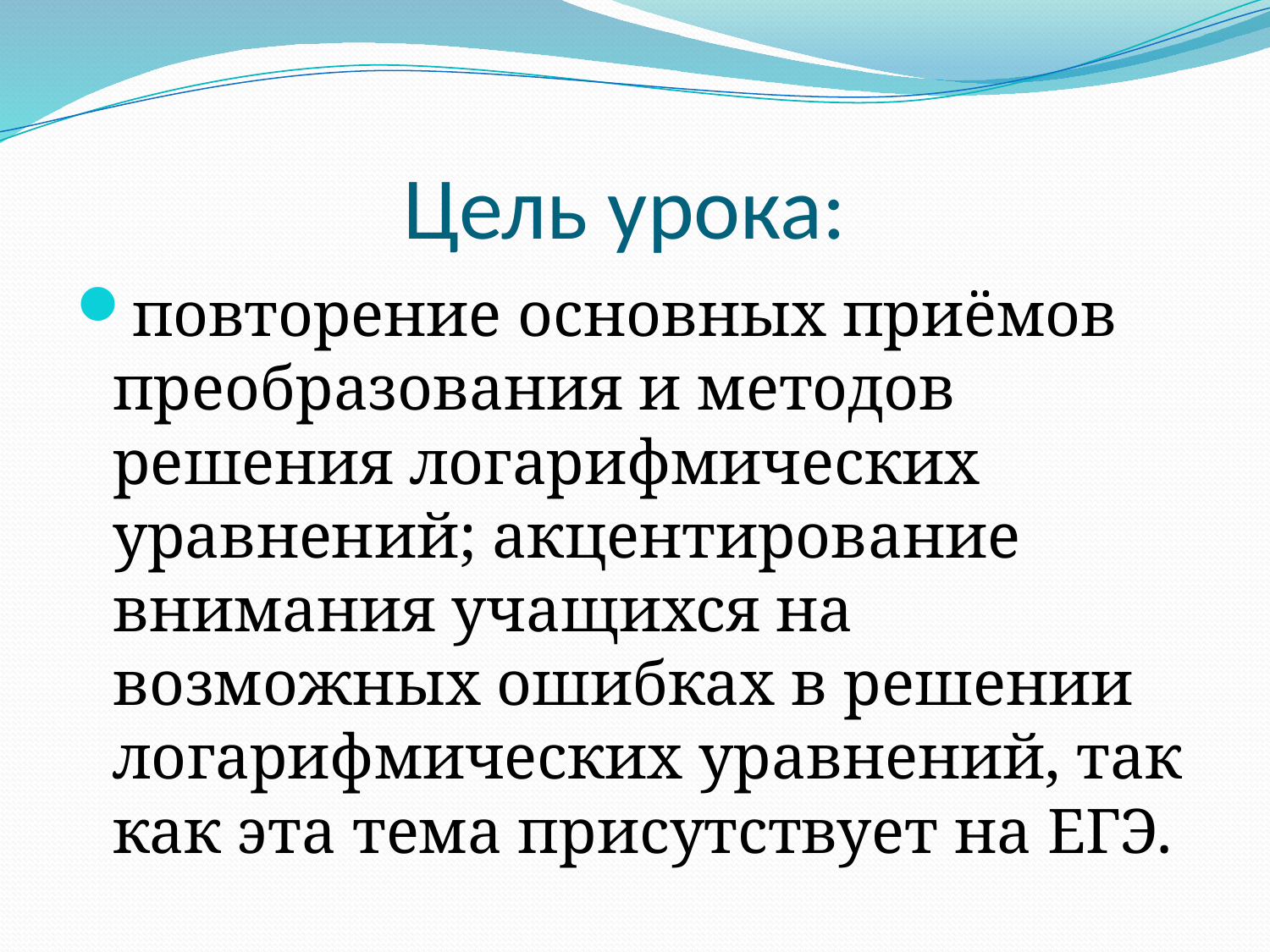

# Цель урока:
повторение основных приёмов преобразования и методов решения логарифмических уравнений; акцентирование внимания учащихся на возможных ошибках в решении логарифмических уравнений, так как эта тема присутствует на ЕГЭ.